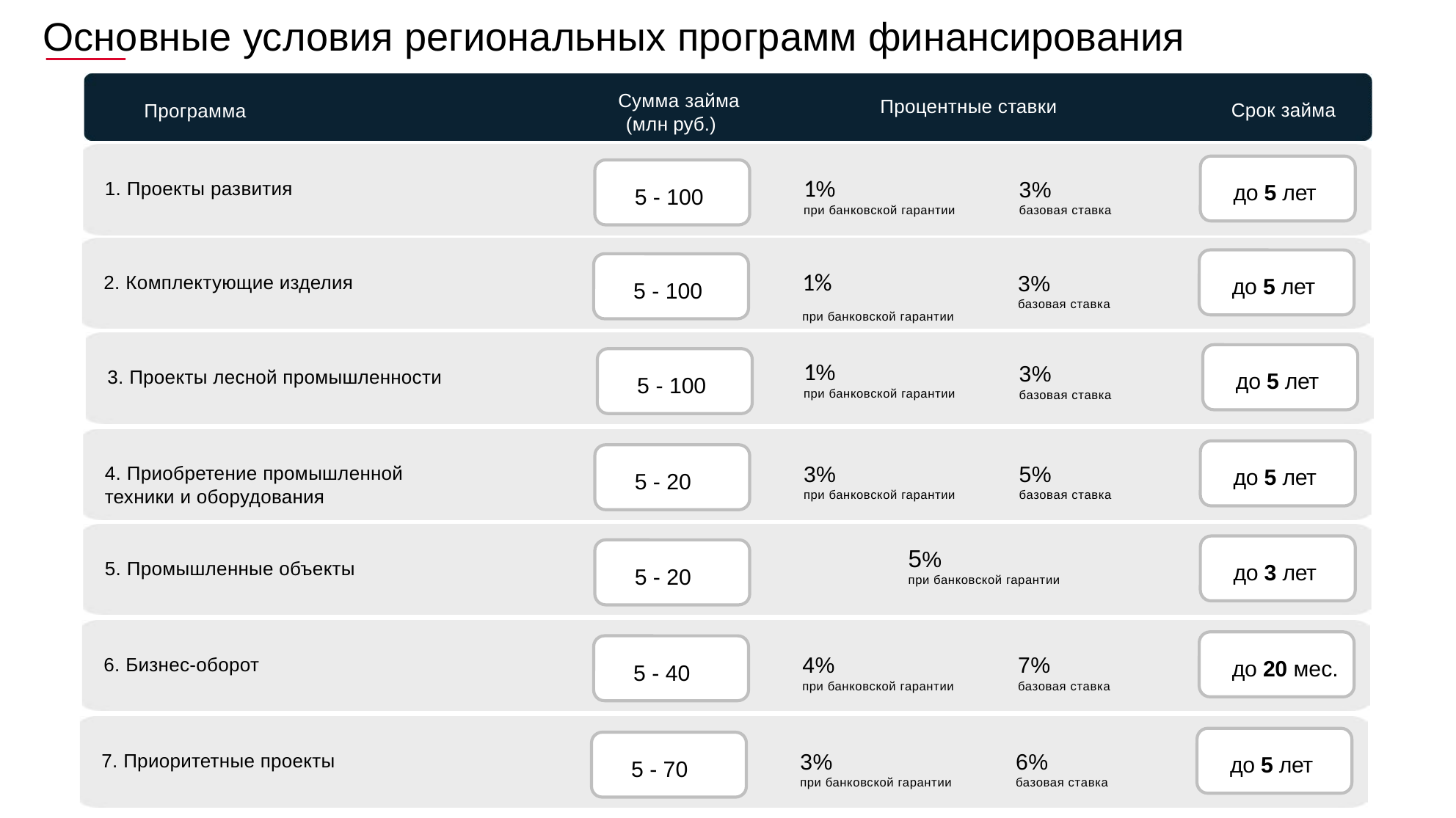

Основные условия региональных программ финансирования

Сумма займа
Процентные ставки
Срок займа
Программа
(млн руб.)

1%
при банковской гарантии
3%
базовая ставка
1. Проекты развития
до 5 лет
5 - 100

1%
при банковской гарантии
3%
базовая ставка
2. Комплектующие изделия
до 5 лет
5 - 100

3. Проекты лесной промышленности
до 5 лет
5 - 100
1%
при банковской гарантии
3%
базовая ставка

5%
при банковской гарантии
5. Промышленные объекты
до 3 лет
5 - 20

3%
при банковской гарантии
5%
базовая ставка
4. Приобретение промышленной техники и оборудования
до 5 лет
5 - 20
1

4%
при банковской гарантии
7%
базовая ставка
6. Бизнес-оборот
до 20 мес.
5 - 40

3%
при банковской гарантии
6%
базовая ставка
7. Приоритетные проекты
до 5 лет
5 - 70